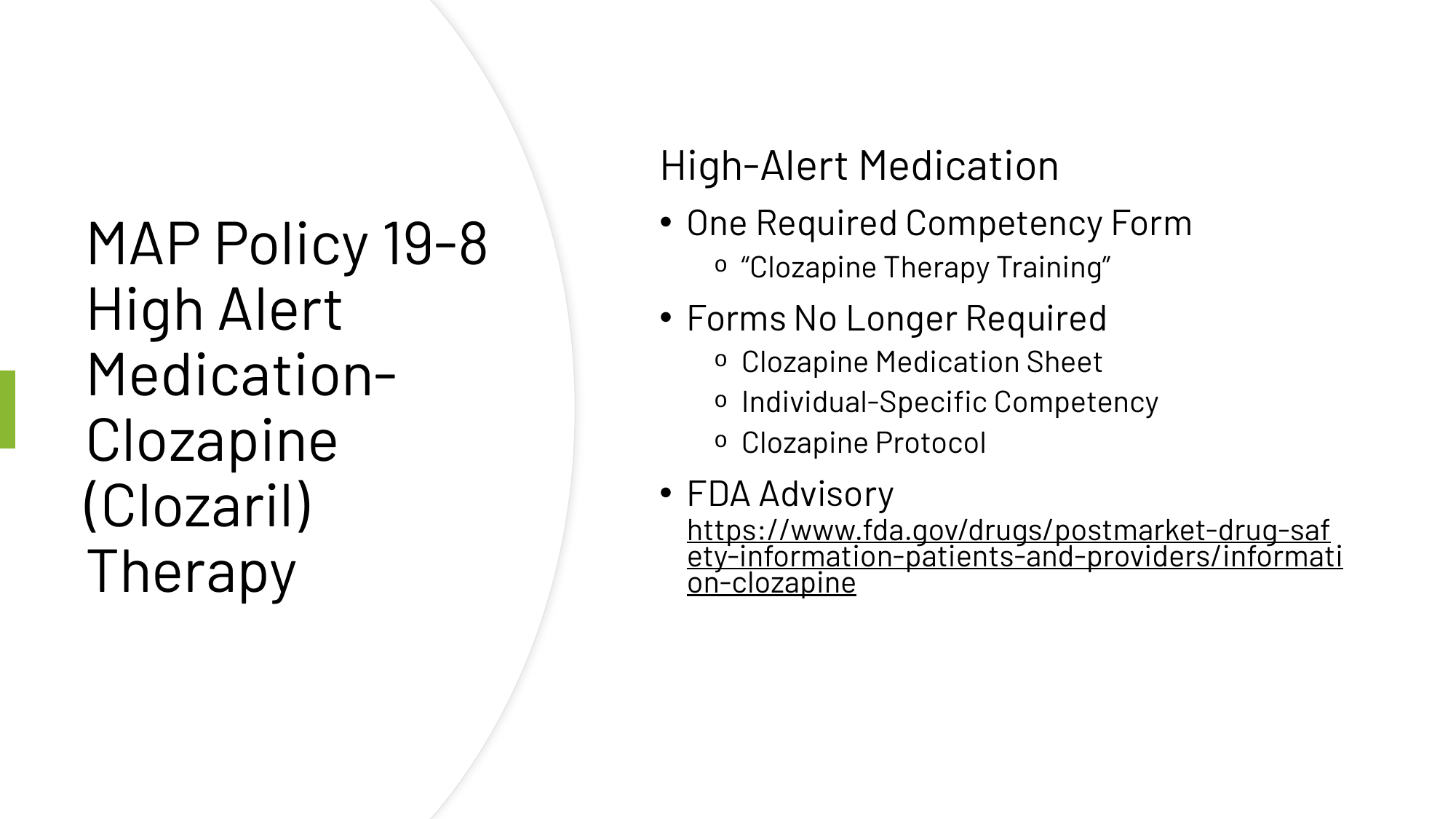

High-Alert Medication
One Required Competency Form
“Clozapine Therapy Training”
Forms No Longer Required
Clozapine Medication Sheet
Individual-Specific Competency
Clozapine Protocol
FDA Advisory https://www.fda.gov/drugs/postmarket-drug-safety-information-patients-and-providers/information-clozapine

# MAP Policy 19-8 High Alert Medication- Clozapine (Clozaril) Therapy